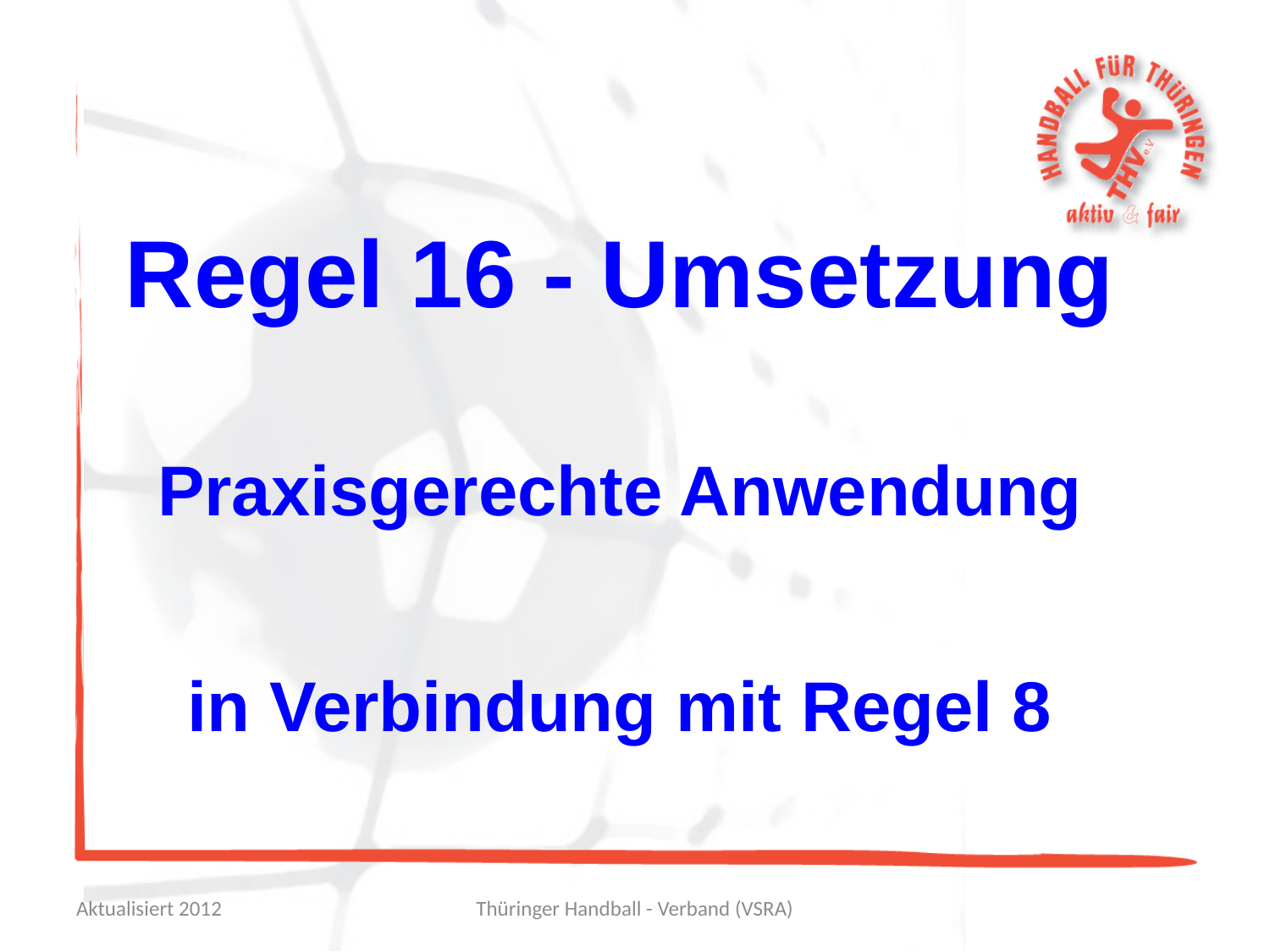

Regel 16 - Umsetzung

Praxisgerechte Anwendung

in Verbindung mit Regel 8
Aktualisiert 2012
Thüringer Handball - Verband (VSRA)